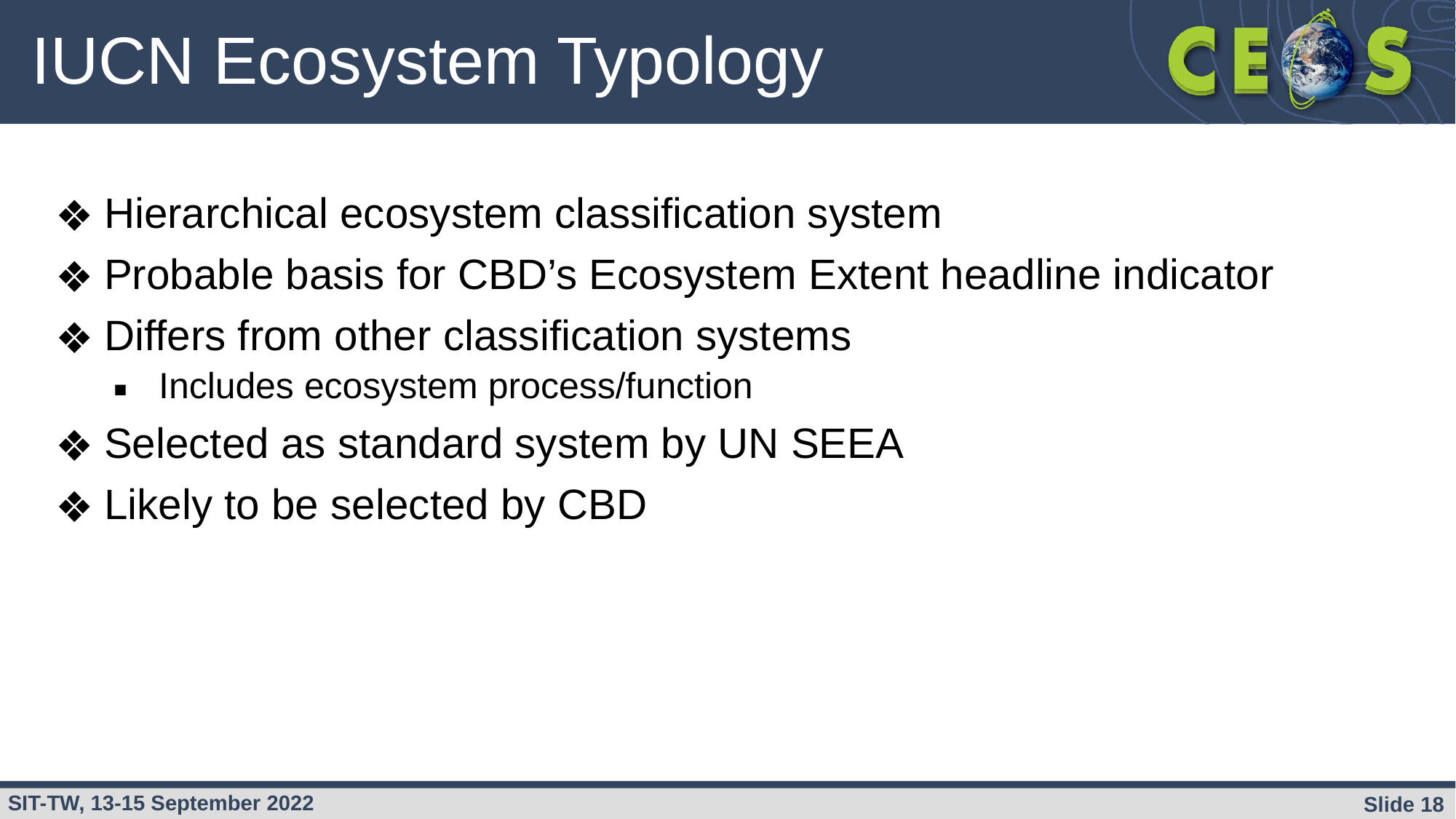

# IUCN Ecosystem Typology
Hierarchical ecosystem classification system
Probable basis for CBD’s Ecosystem Extent headline indicator
Differs from other classification systems
Includes ecosystem process/function
Selected as standard system by UN SEEA
Likely to be selected by CBD